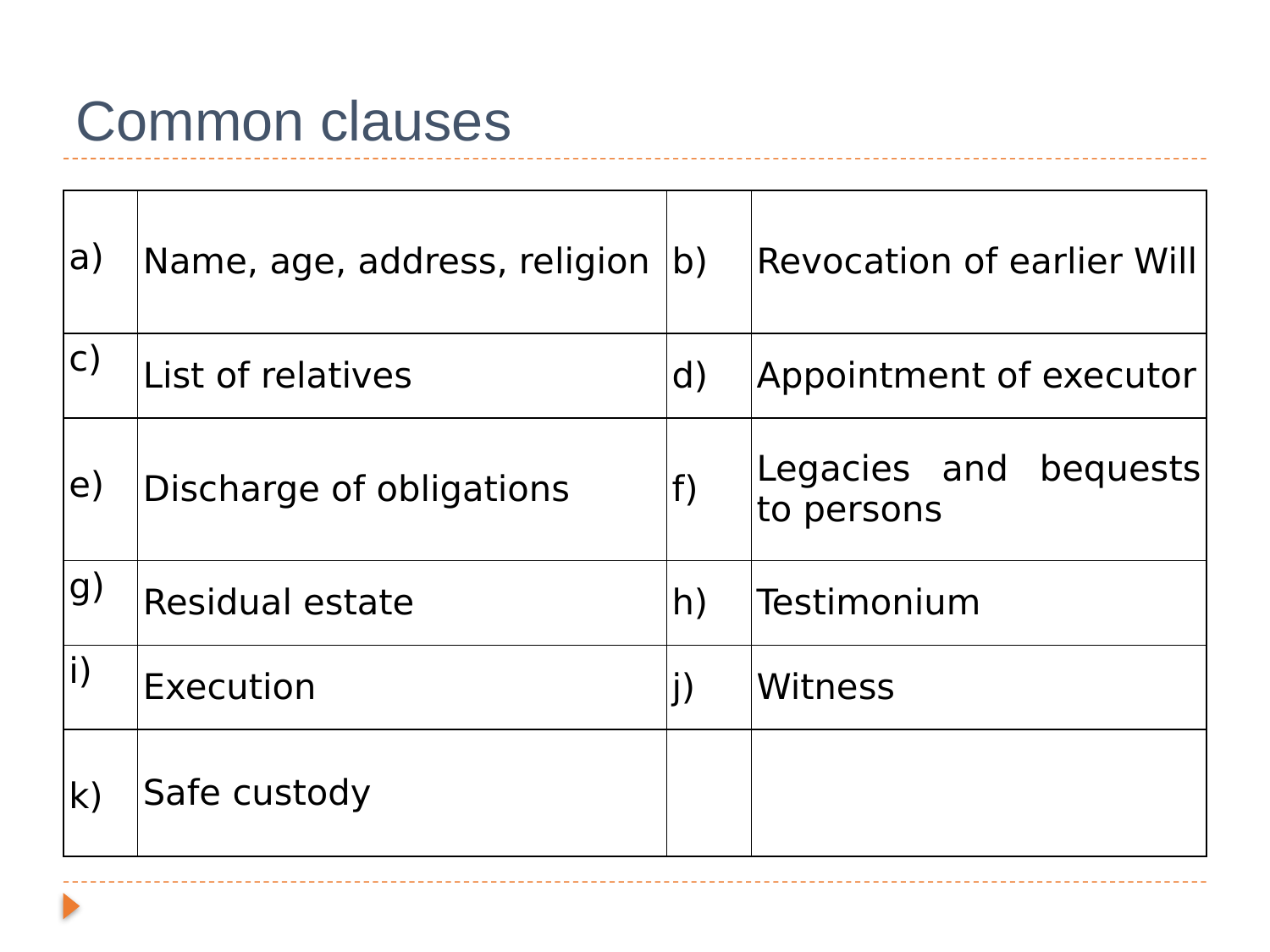

# Common clauses
| a) | Name, age, address, religion | b) | Revocation of earlier Will |
| --- | --- | --- | --- |
| c) | List of relatives | d) | Appointment of executor |
| e) | Discharge of obligations | f) | Legacies and bequests to persons |
| g) | Residual estate | h) | Testimonium |
| i) | Execution | j) | Witness |
| k) | Safe custody |  |  |